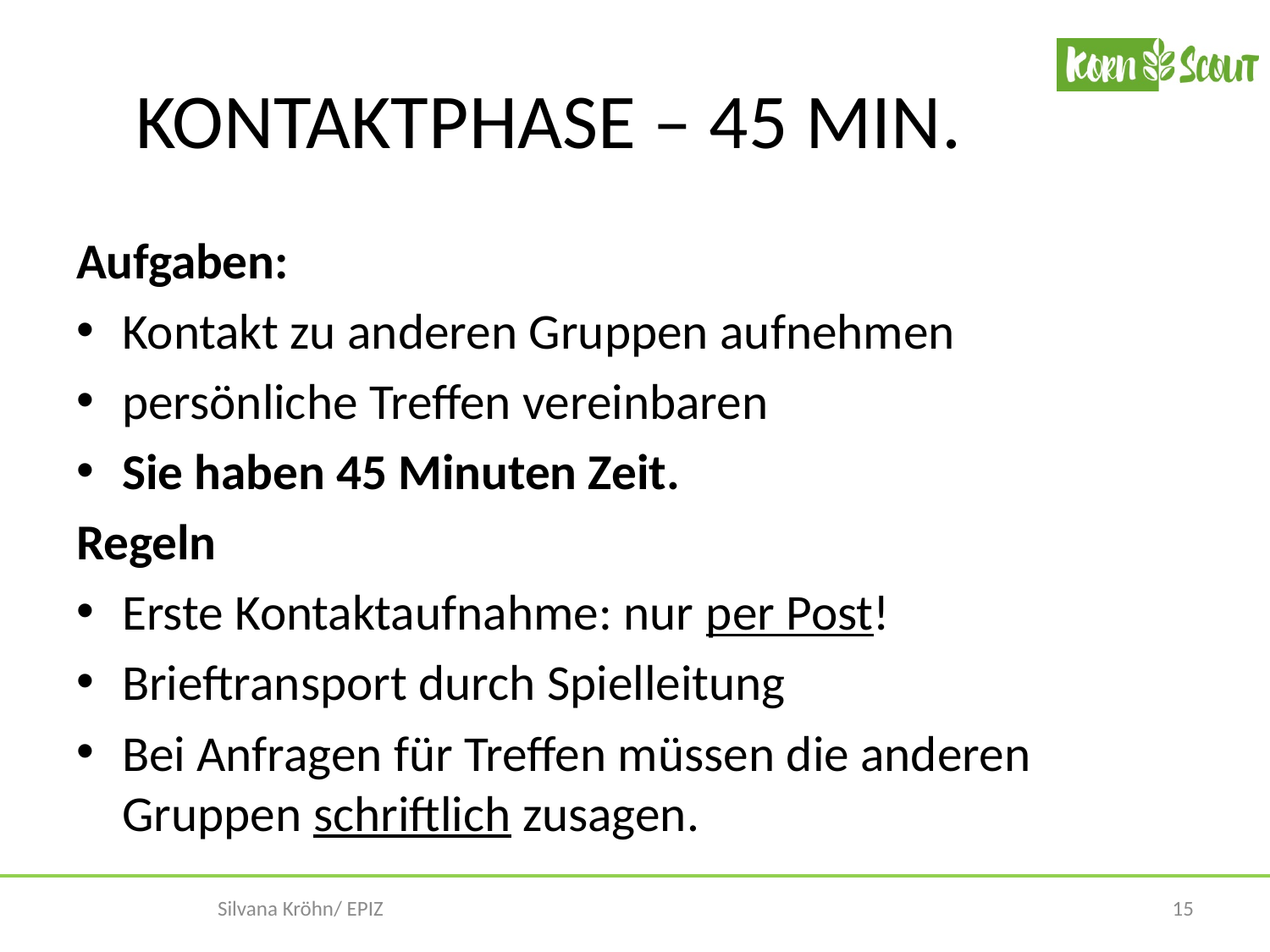

# KONTAKTPHASE – 45 MIN.
Aufgaben:
Kontakt zu anderen Gruppen aufnehmen
persönliche Treffen vereinbaren
Sie haben 45 Minuten Zeit.
Regeln
Erste Kontaktaufnahme: nur per Post!
Brieftransport durch Spielleitung
Bei Anfragen für Treffen müssen die anderen Gruppen schriftlich zusagen.

15